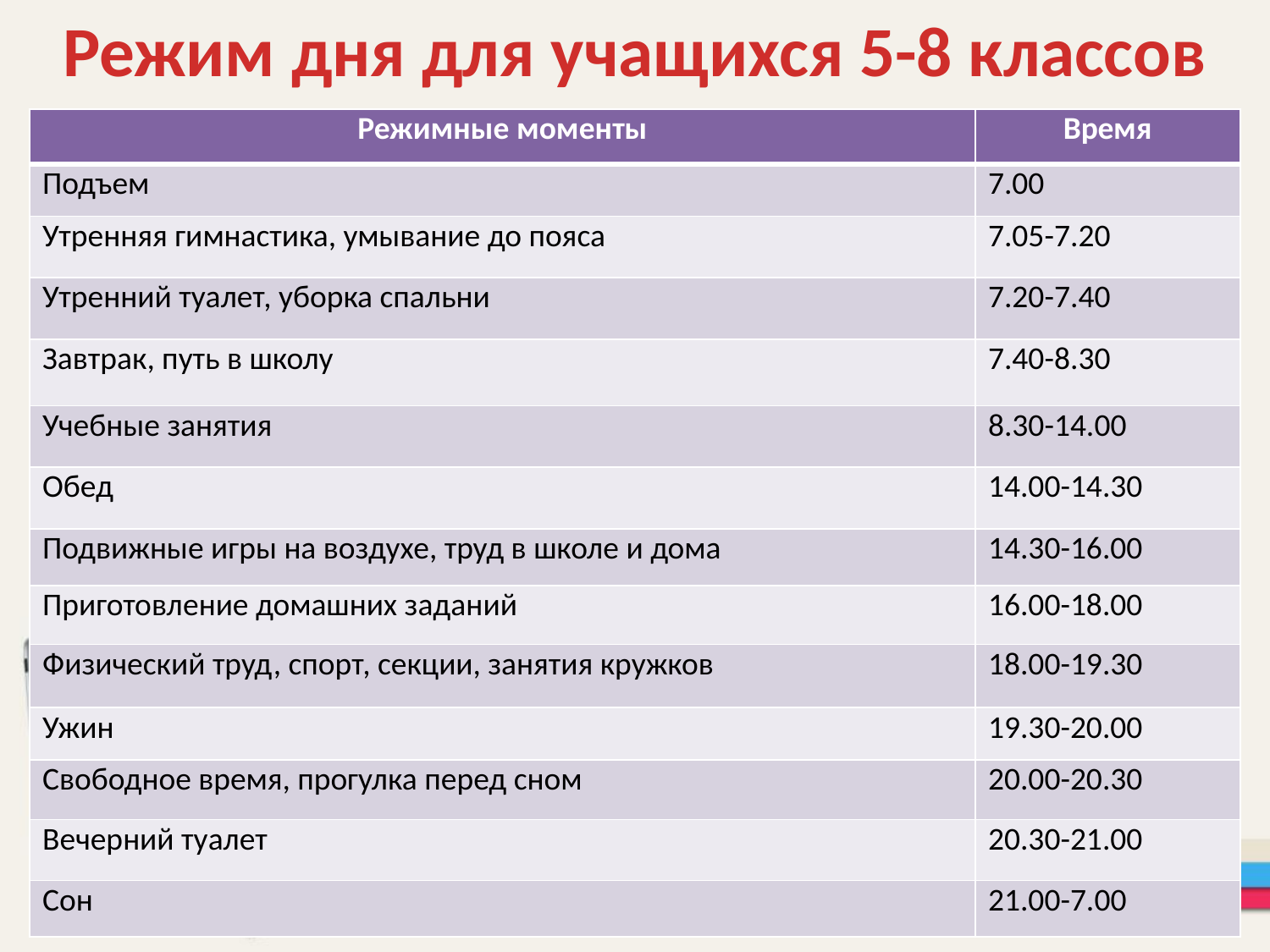

Режим дня для учащихся 5-8 классов
| Режимные моменты | Время |
| --- | --- |
| Подъем | 7.00 |
| Утренняя гимнастика, умывание до пояса | 7.05-7.20 |
| Утренний туалет, уборка спальни | 7.20-7.40 |
| Завтрак, путь в школу | 7.40-8.30 |
| Учебные занятия | 8.30-14.00 |
| Обед | 14.00-14.30 |
| Подвижные игры на воздухе, труд в школе и дома | 14.30-16.00 |
| Приготовление домашних заданий | 16.00-18.00 |
| Физический труд, спорт, секции, занятия кружков | 18.00-19.30 |
| Ужин | 19.30-20.00 |
| Свободное время, прогулка перед сном | 20.00-20.30 |
| Вечерний туалет | 20.30-21.00 |
| Сон | 21.00-7.00 |